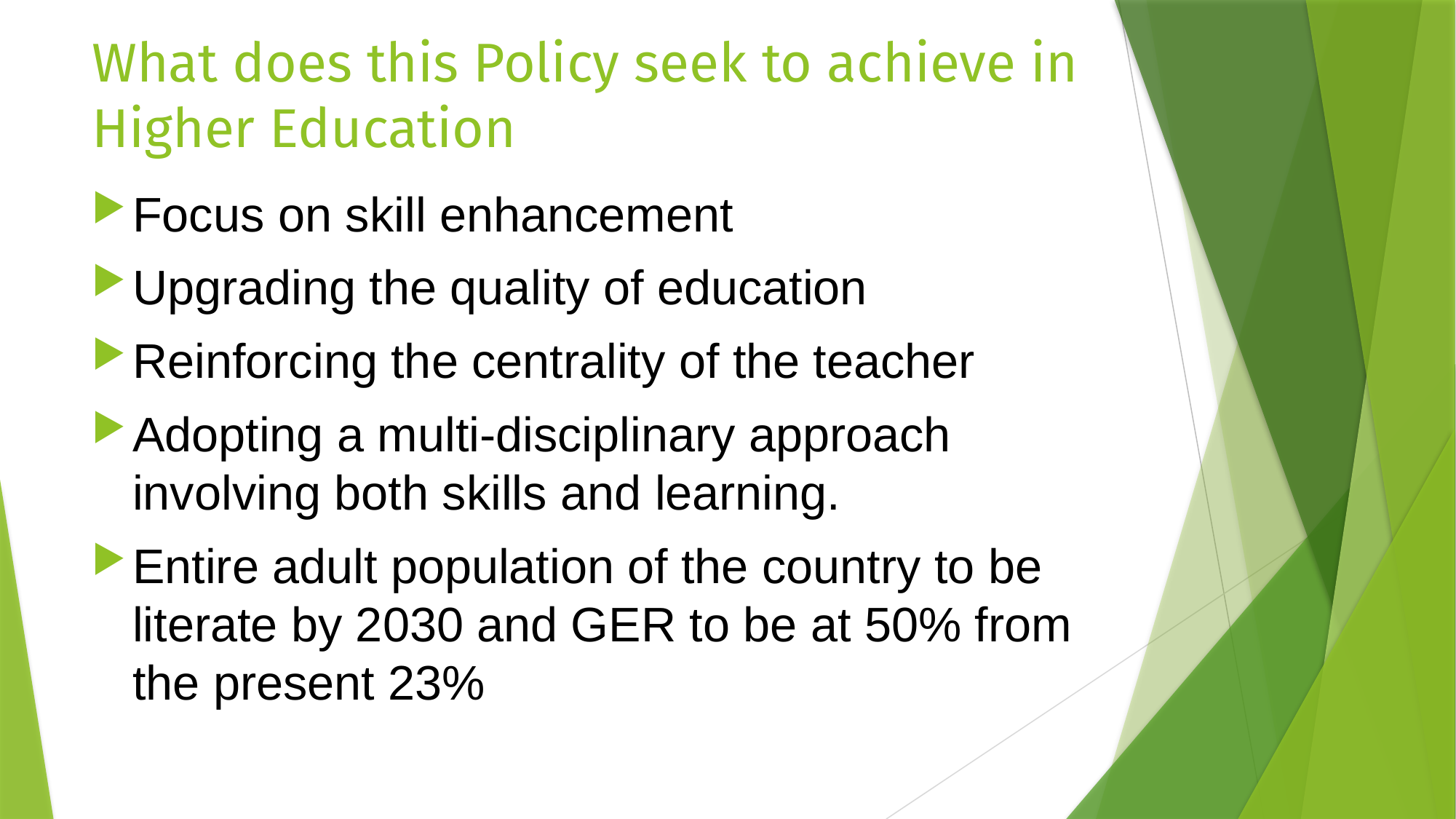

# What does this Policy seek to achieve in Higher Education
Focus on skill enhancement
Upgrading the quality of education
Reinforcing the centrality of the teacher
Adopting a multi-disciplinary approach involving both skills and learning.
Entire adult population of the country to be literate by 2030 and GER to be at 50% from the present 23%